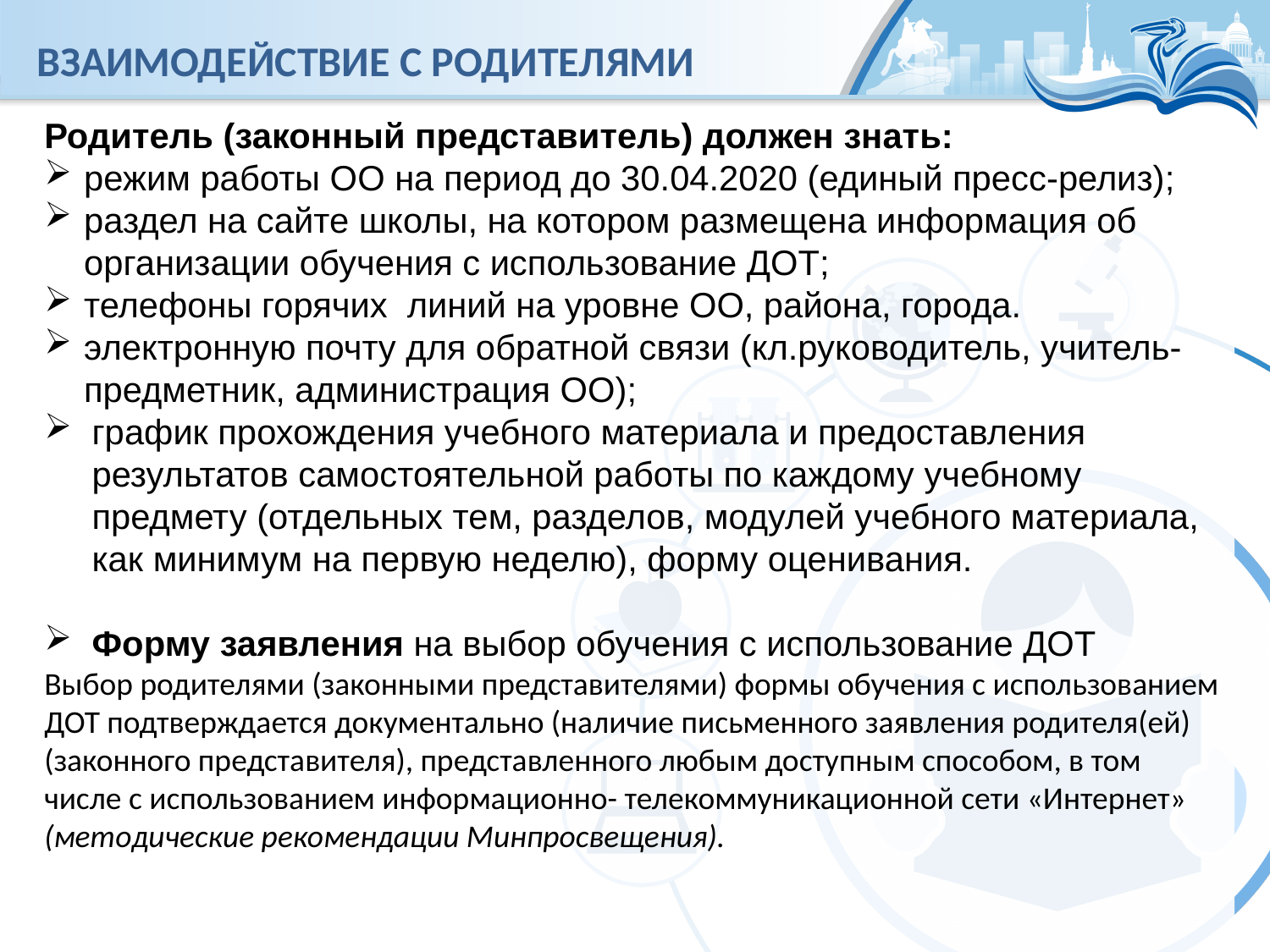

# Взаимодействие с родителями
Родитель (законный представитель) должен знать:
режим работы ОО на период до 30.04.2020 (единый пресс-релиз);
раздел на сайте школы, на котором размещена информация об организации обучения с использование ДОТ;
телефоны горячих  линий на уровне ОО, района, города.
электронную почту для обратной связи (кл.руководитель, учитель-предметник, администрация ОО);
график прохождения учебного материала и предоставления результатов самостоятельной работы по каждому учебному предмету (отдельных тем, разделов, модулей учебного материала, как минимум на первую неделю), форму оценивания.

Форму заявления на выбор обучения с использование ДОТ
Выбор родителями (законными представителями) формы обучения с использованием ДОТ подтверждается документально (наличие письменного заявления родителя(ей) (законного представителя), представленного любым доступным способом, в том числе с использованием информационно- телекоммуникационной сети «Интернет» (методические рекомендации Минпросвещения).

Количество 100-балльных результатов